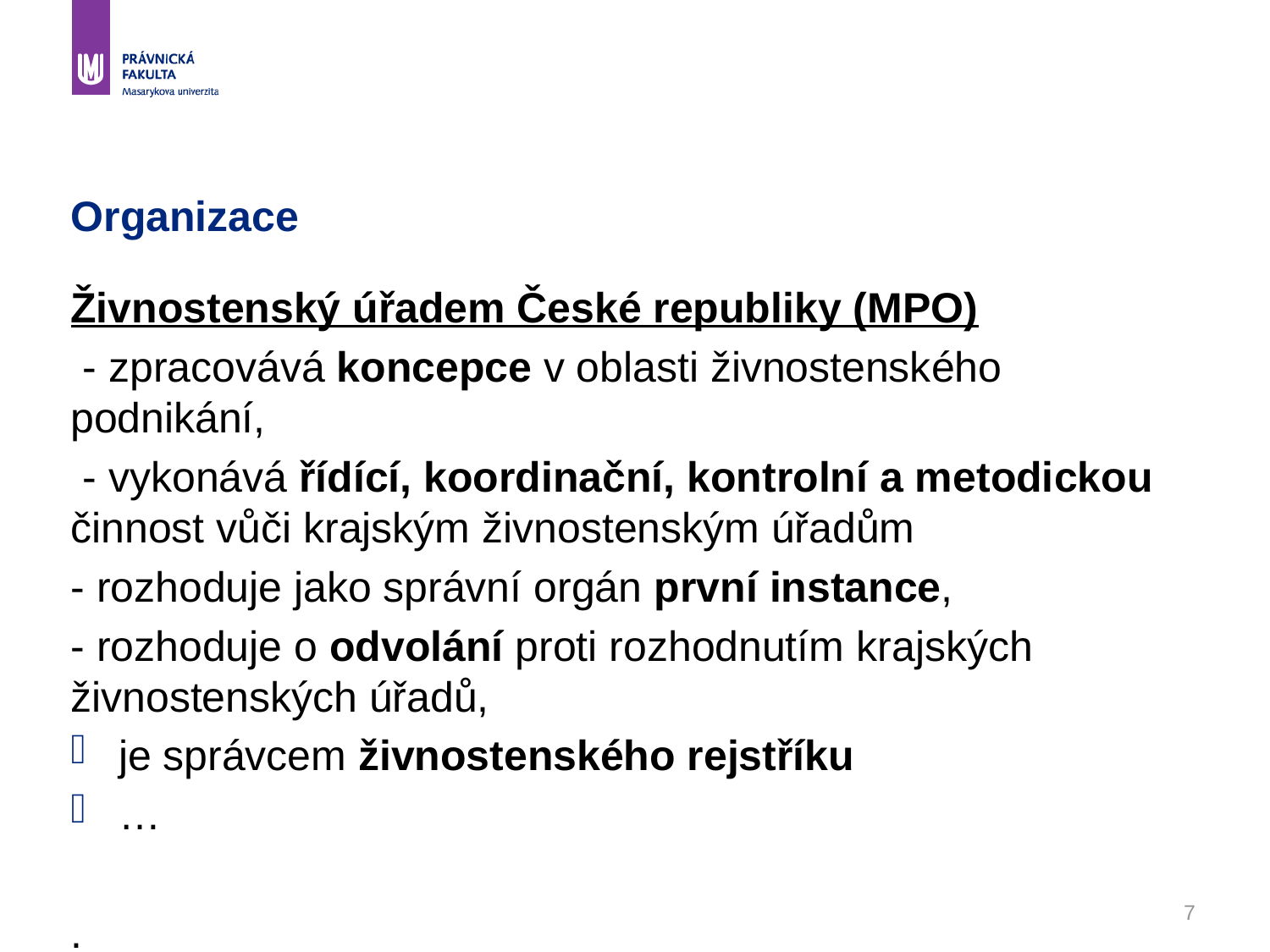

# Organizace
Živnostenský úřadem České republiky (MPO)
 - zpracovává koncepce v oblasti živnostenského podnikání,
 - vykonává řídící, koordinační, kontrolní a metodickou činnost vůči krajským živnostenským úřadům
- rozhoduje jako správní orgán první instance,
- rozhoduje o odvolání proti rozhodnutím krajských živnostenských úřadů,
je správcem živnostenského rejstříku
…

.
7